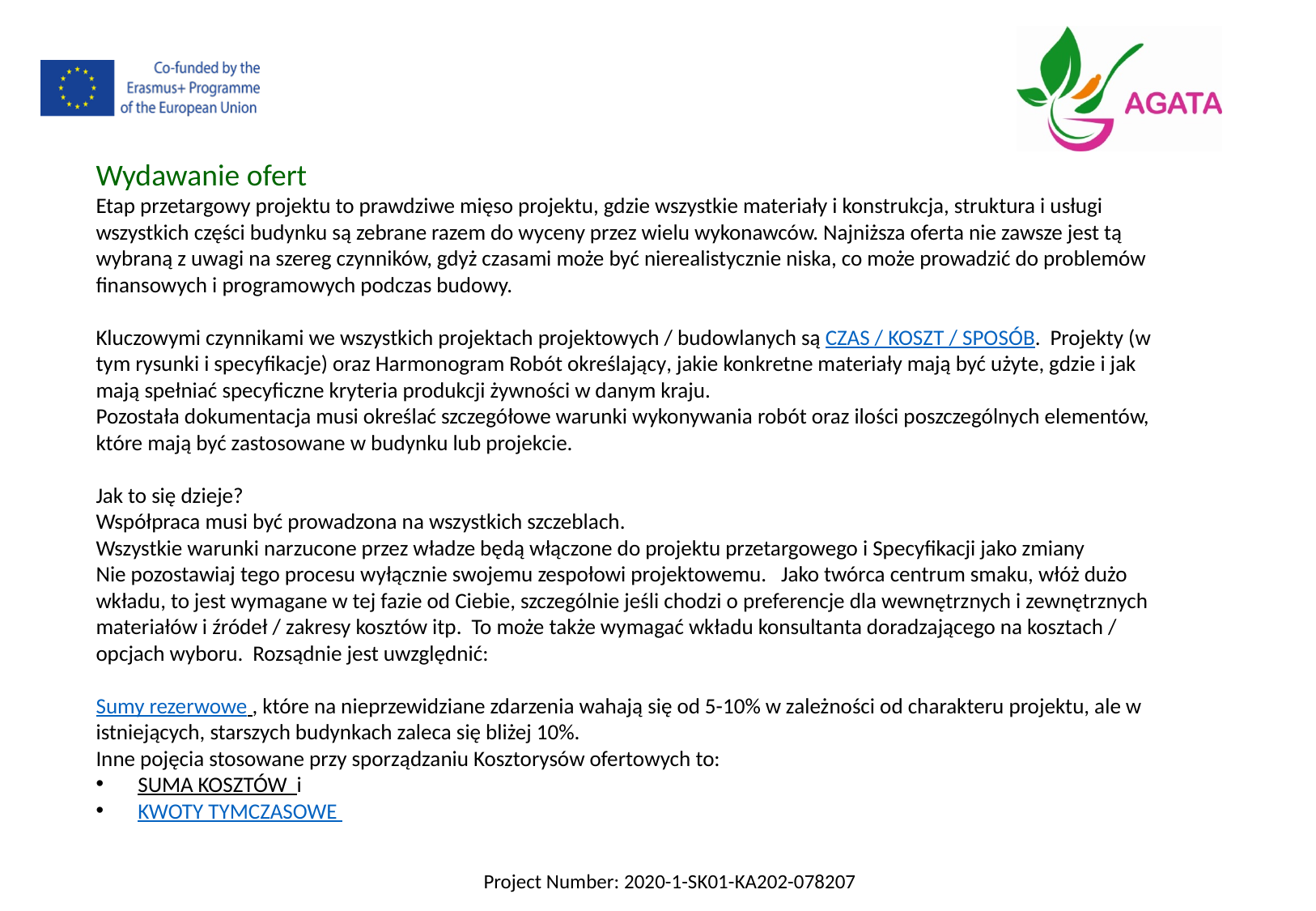

Wydawanie ofert
Etap przetargowy projektu to prawdziwe mięso projektu, gdzie wszystkie materiały i konstrukcja, struktura i usługi wszystkich części budynku są zebrane razem do wyceny przez wielu wykonawców. Najniższa oferta nie zawsze jest tą wybraną z uwagi na szereg czynników, gdyż czasami może być nierealistycznie niska, co może prowadzić do problemów finansowych i programowych podczas budowy.

Kluczowymi czynnikami we wszystkich projektach projektowych / budowlanych są CZAS / KOSZT / SPOSÓB.  Projekty (w tym rysunki i specyfikacje) oraz Harmonogram Robót określający, jakie konkretne materiały mają być użyte, gdzie i jak mają spełniać specyficzne kryteria produkcji żywności w danym kraju.
Pozostała dokumentacja musi określać szczegółowe warunki wykonywania robót oraz ilości poszczególnych elementów, które mają być zastosowane w budynku lub projekcie.

Jak to się dzieje?
Współpraca musi być prowadzona na wszystkich szczeblach.
Wszystkie warunki narzucone przez władze będą włączone do projektu przetargowego i Specyfikacji jako zmiany
Nie pozostawiaj tego procesu wyłącznie swojemu zespołowi projektowemu.   Jako twórca centrum smaku, włóż dużo wkładu, to jest wymagane w tej fazie od Ciebie, szczególnie jeśli chodzi o preferencje dla wewnętrznych i zewnętrznych materiałów i źródeł / zakresy kosztów itp.  To może także wymagać wkładu konsultanta doradzającego na kosztach / opcjach wyboru.  Rozsądnie jest uwzględnić:

Sumy rezerwowe , które na nieprzewidziane zdarzenia wahają się od 5-10% w zależności od charakteru projektu, ale w istniejących, starszych budynkach zaleca się bliżej 10%.
Inne pojęcia stosowane przy sporządzaniu Kosztorysów ofertowych to:
SUMA KOSZTÓW  i
KWOTY TYMCZASOWE